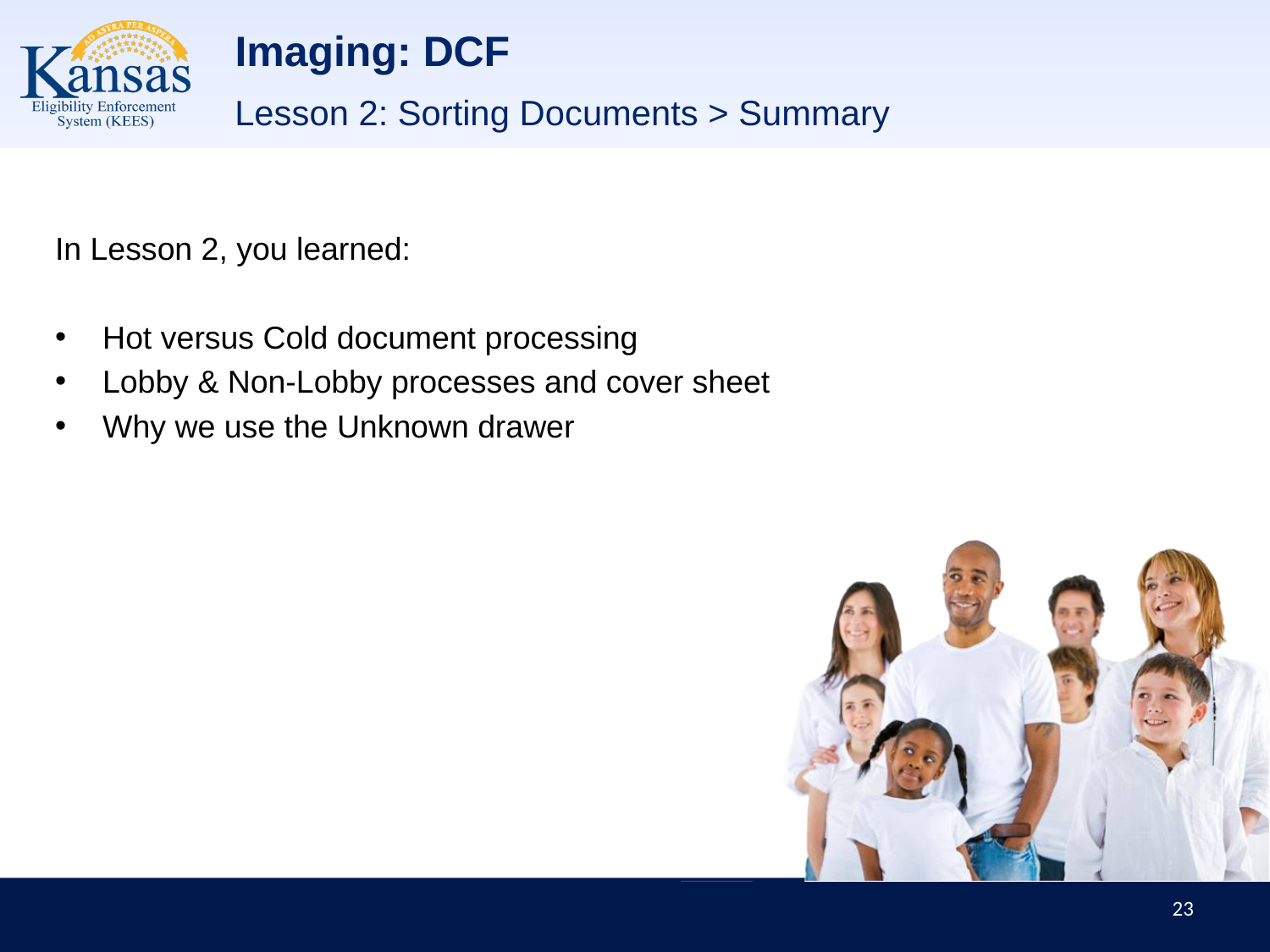

Imaging: DCF
Lesson 2: Sorting Documents > Summary
In Lesson 2, you learned:

Hot versus Cold document processing
Lobby & Non-Lobby processes and cover sheet
Why we use the Unknown drawer

23